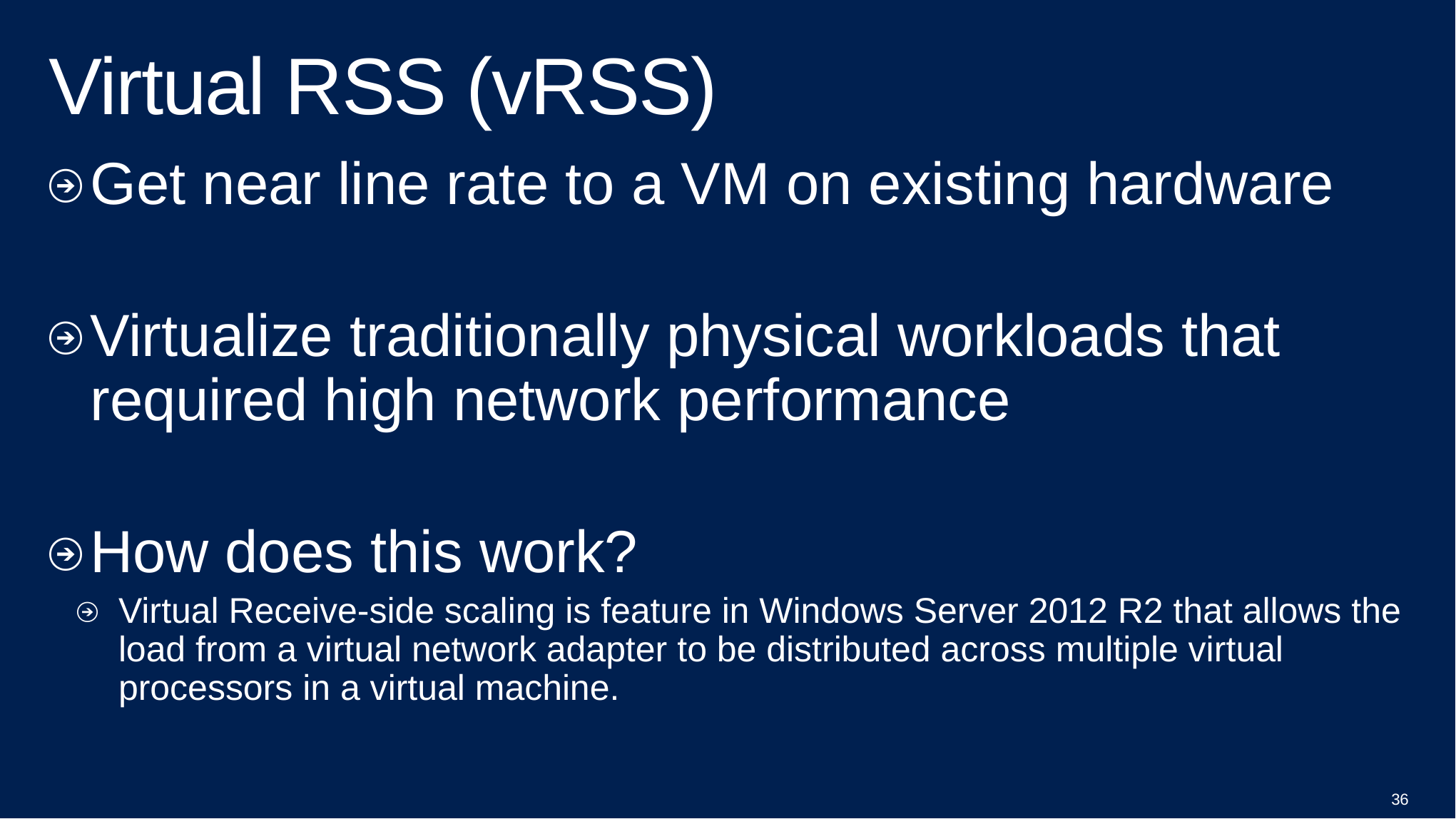

# Virtual RSS (vRSS)
Get near line rate to a VM on existing hardware

Virtualize traditionally physical workloads that required high network performance

How does this work?
Virtual Receive-side scaling is feature in Windows Server 2012 R2 that allows the load from a virtual network adapter to be distributed across multiple virtual processors in a virtual machine.
36